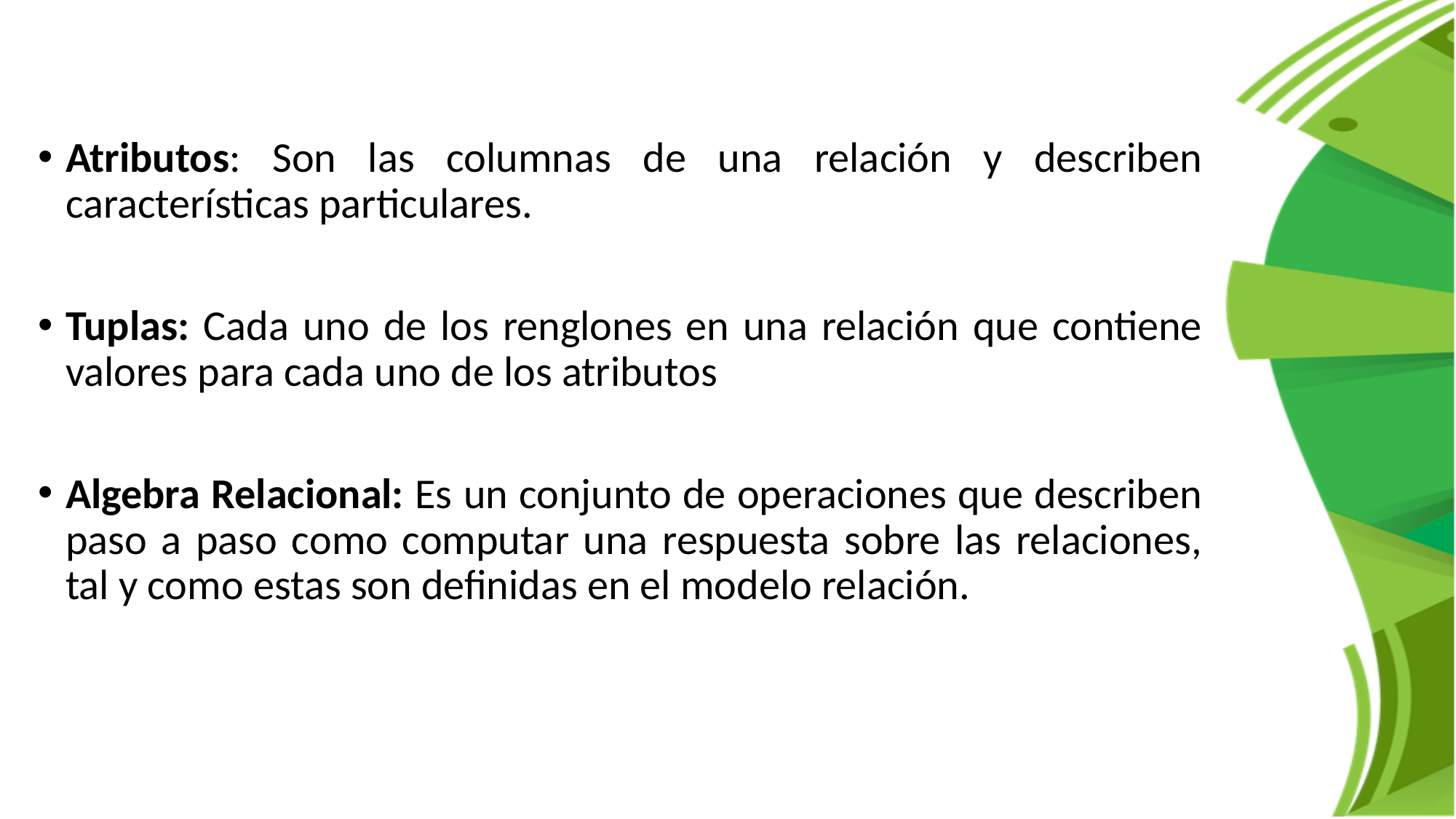

Atributos: Son las columnas de una relación y describen características particulares.

Tuplas: Cada uno de los renglones en una relación que contiene valores para cada uno de los atributos

Algebra Relacional: Es un conjunto de operaciones que describen paso a paso como computar una respuesta sobre las relaciones, tal y como estas son definidas en el modelo relación.